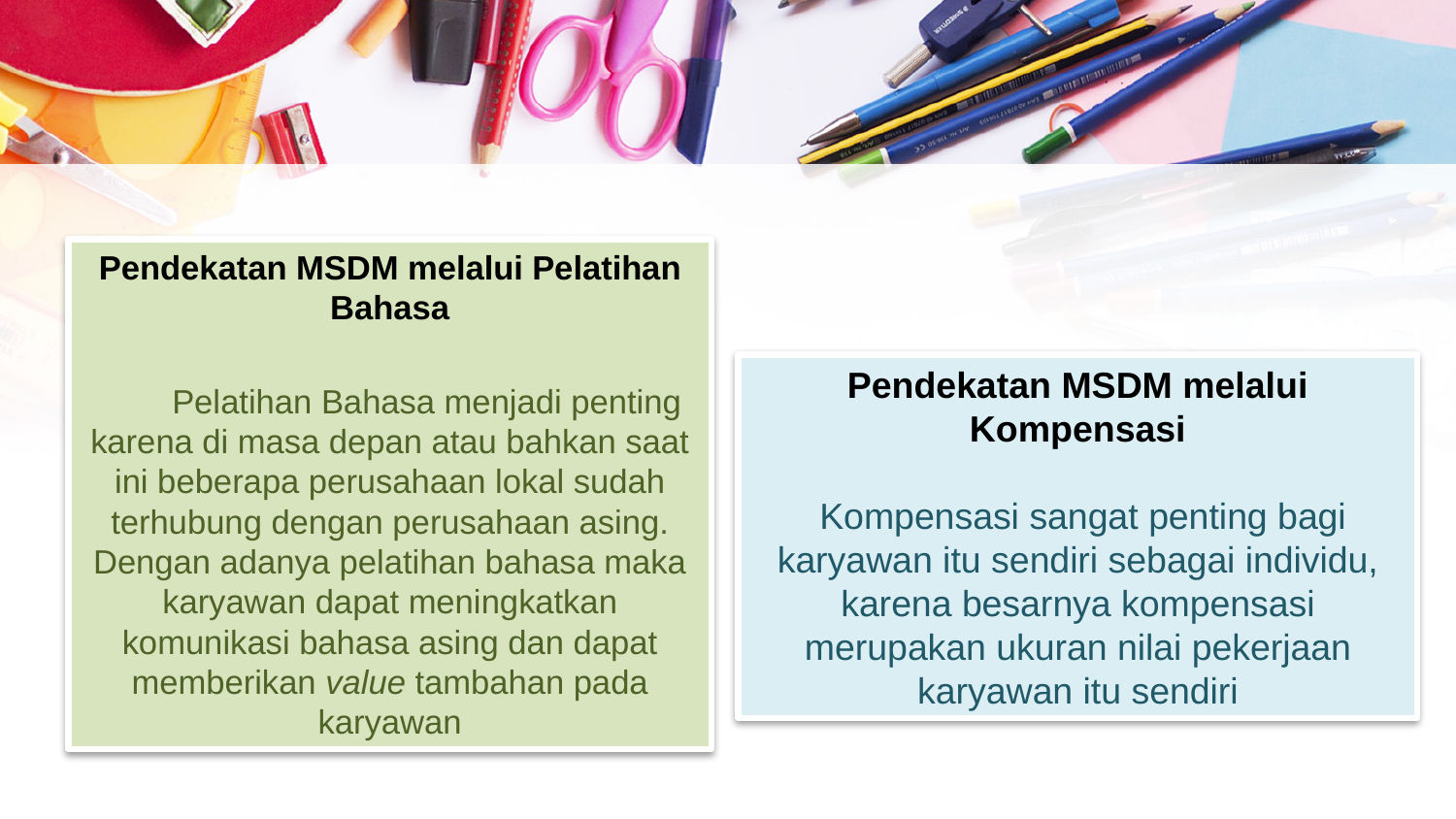

Pendekatan MSDM melalui Pelatihan Bahasa

        Pelatihan Bahasa menjadi penting karena di masa depan atau bahkan saat ini beberapa perusahaan lokal sudah terhubung dengan perusahaan asing. Dengan adanya pelatihan bahasa maka karyawan dapat meningkatkan komunikasi bahasa asing dan dapat memberikan value tambahan pada karyawan
Pendekatan MSDM melalui Kompensasi

 Kompensasi sangat penting bagi karyawan itu sendiri sebagai individu, karena besarnya kompensasi merupakan ukuran nilai pekerjaan karyawan itu sendiri